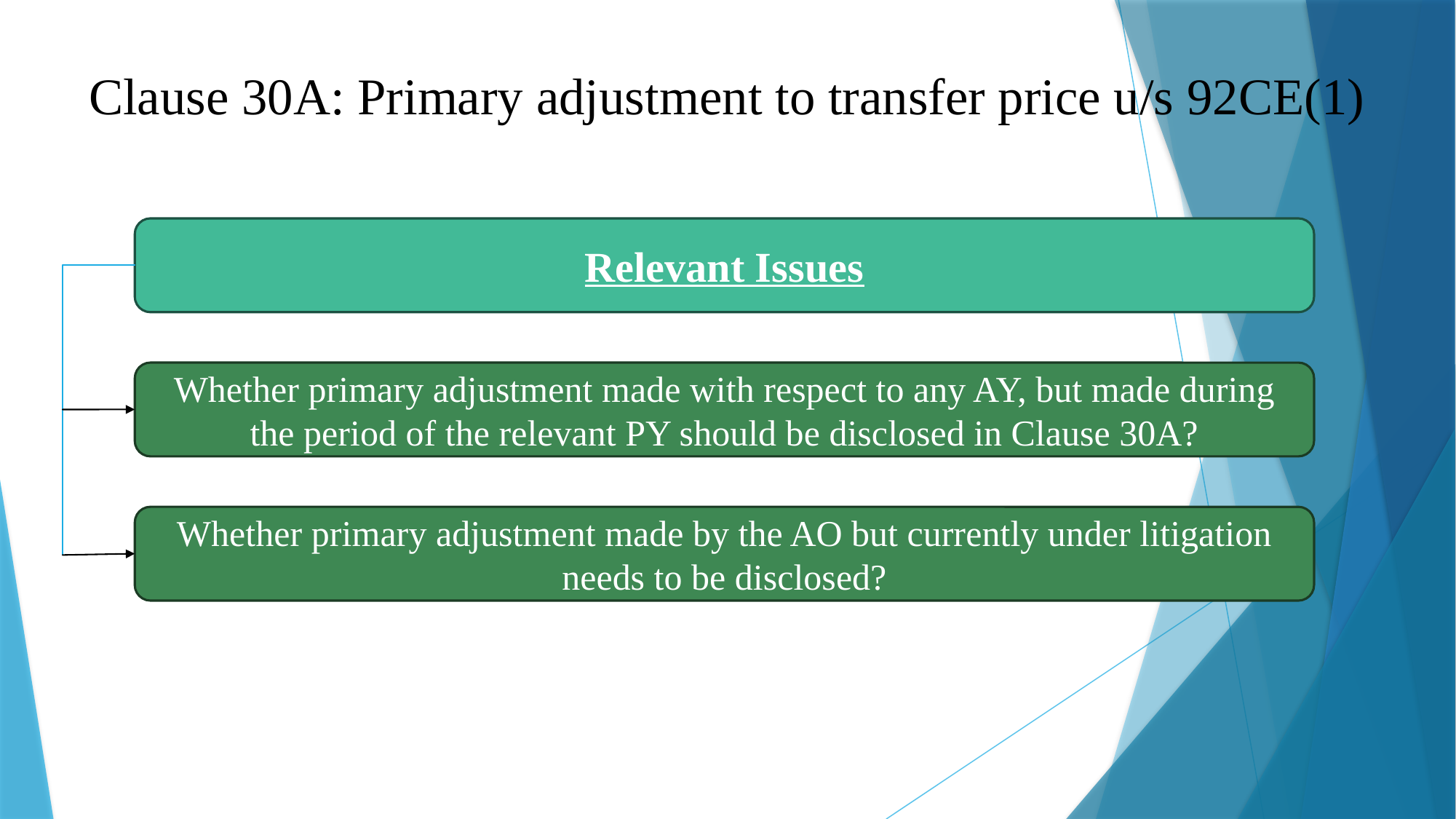

Clause 30A: Primary adjustment to transfer price u/s 92CE(1)

Relevant Issues
Whether primary adjustment made with respect to any AY, but made during the period of the relevant PY should be disclosed in Clause 30A?
Whether primary adjustment made by the AO but currently under litigation needs to be disclosed?